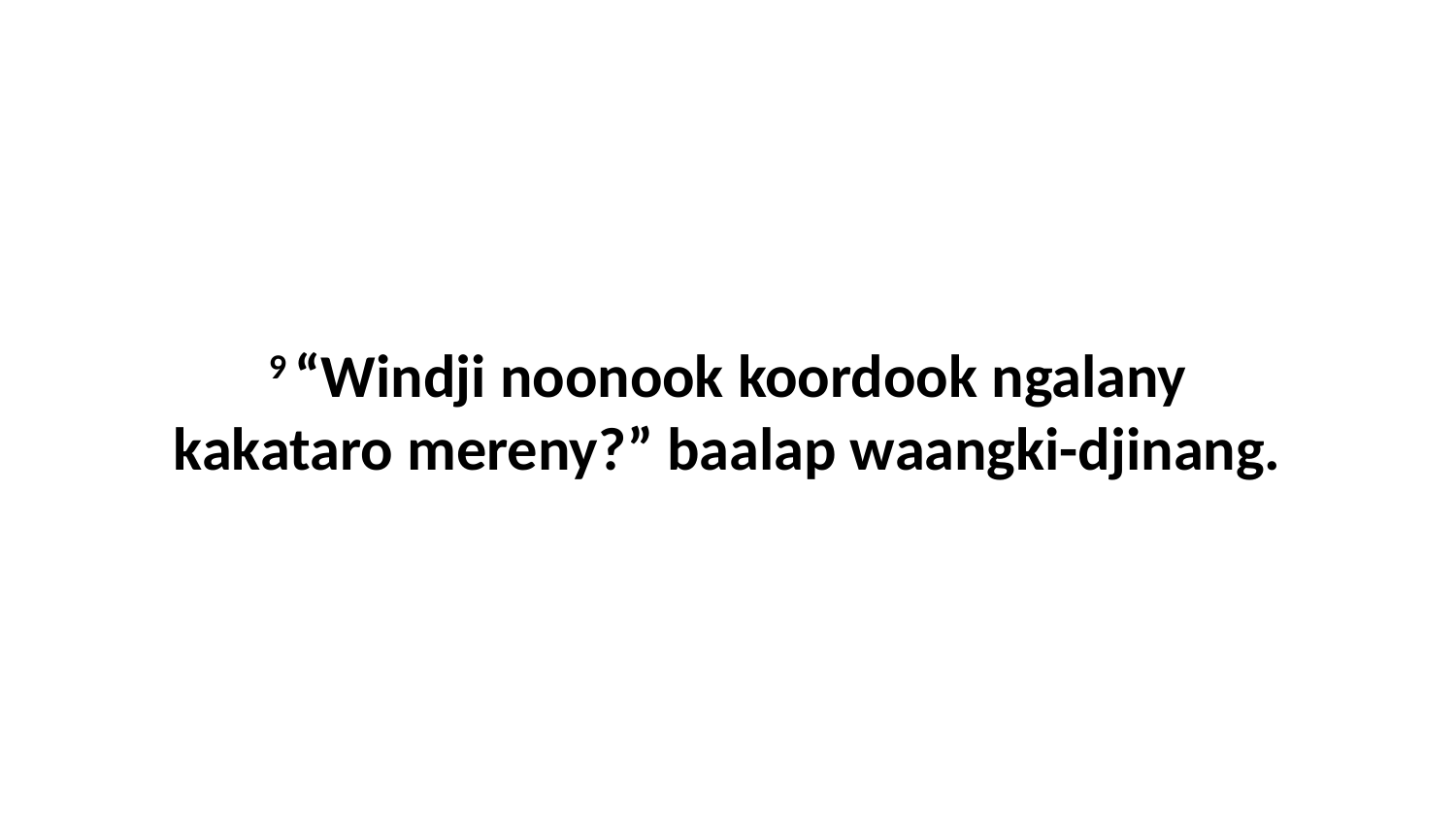

9 “Windji noonook koordook ngalany kakataro mereny?” baalap waangki-djinang.